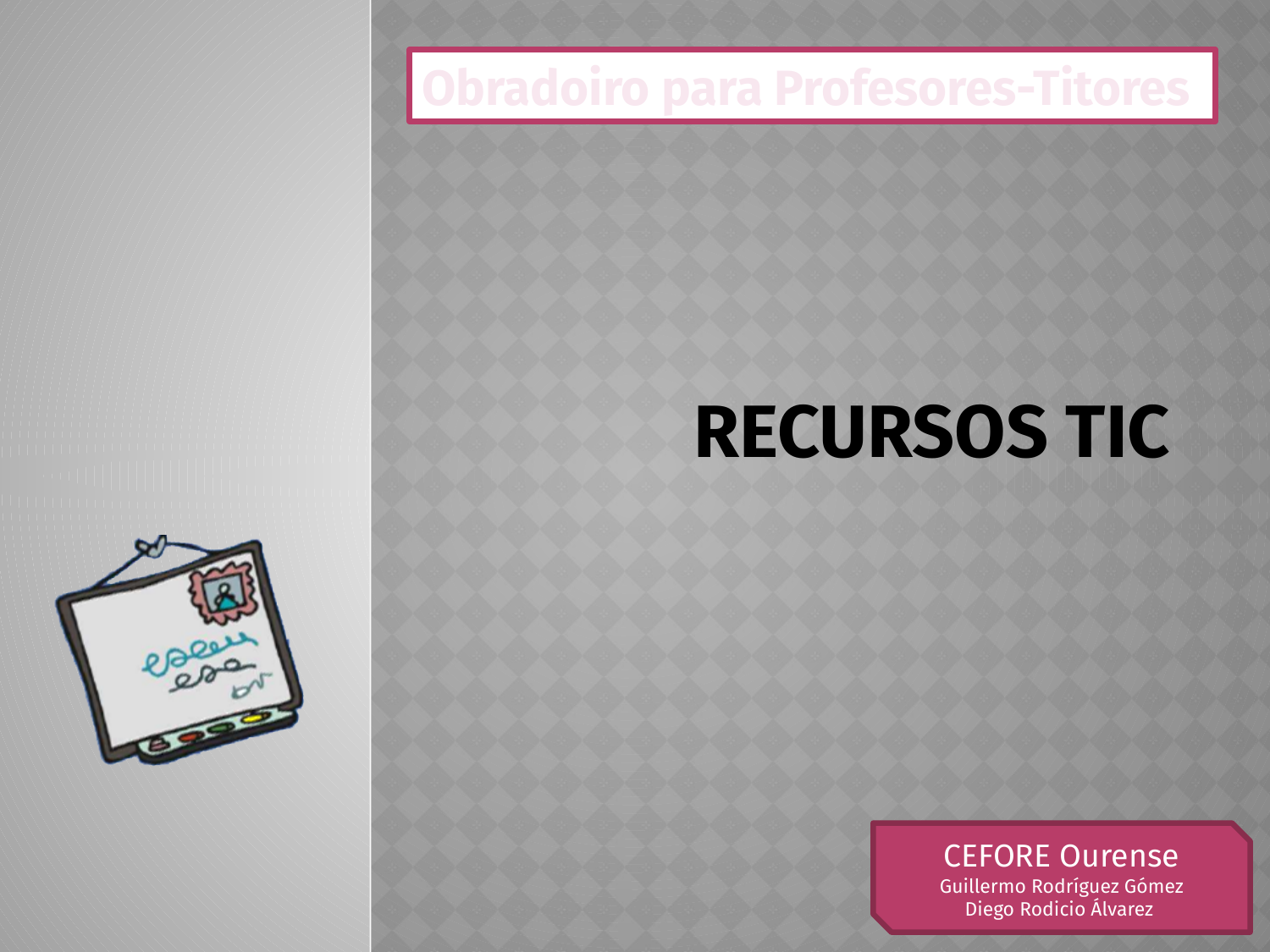

Obradoiro para Profesores-Titores
# Recursos TIC
CEFORE Ourense
Guillermo Rodríguez Gómez
Diego Rodicio Álvarez